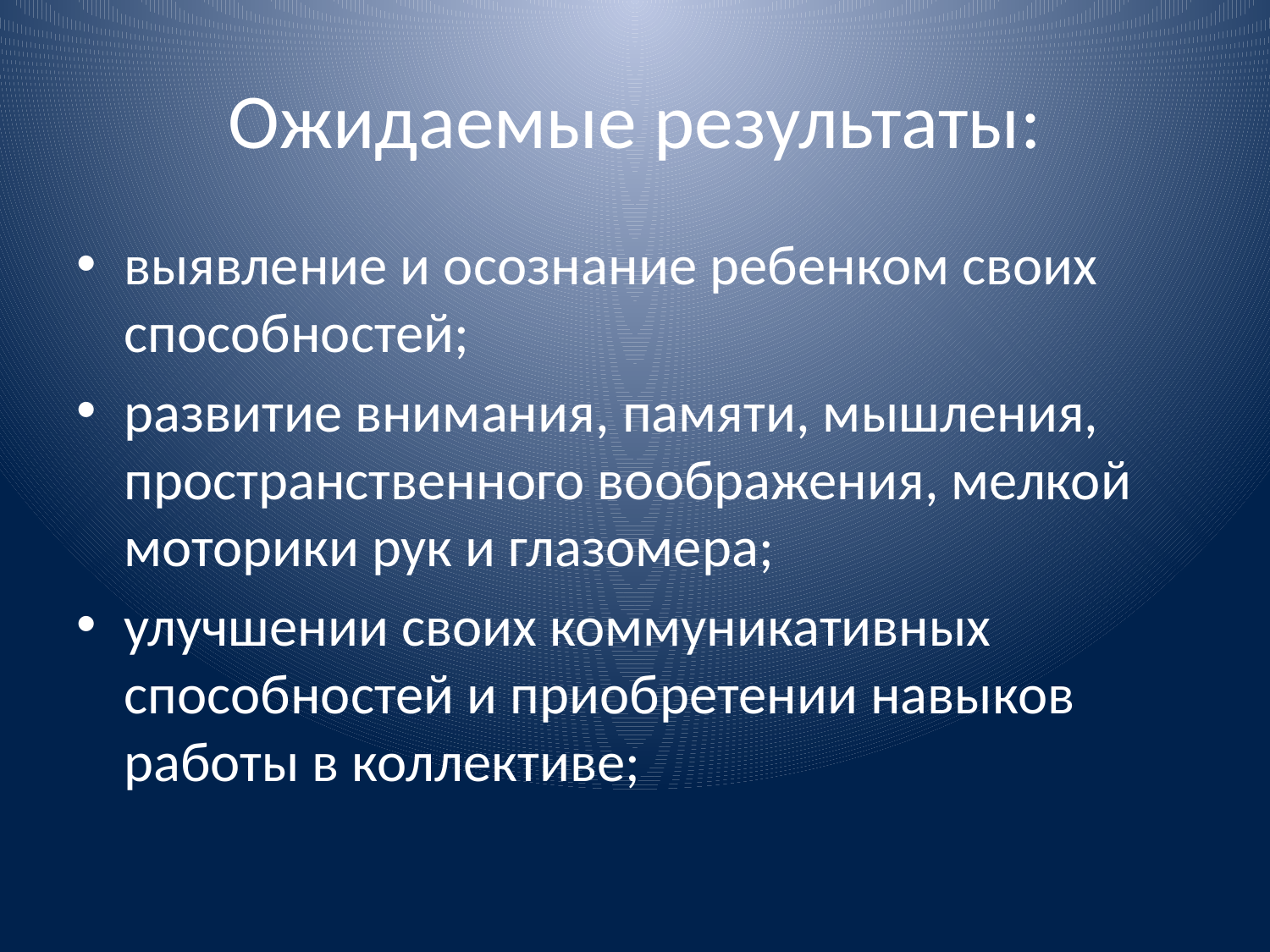

# Ожидаемые результаты:
выявление и осознание ребенком своих способностей;
развитие внимания, памяти, мышления, пространственного воображения, мелкой моторики рук и глазомера;
улучшении своих коммуникативных способностей и приобретении навыков работы в коллективе;